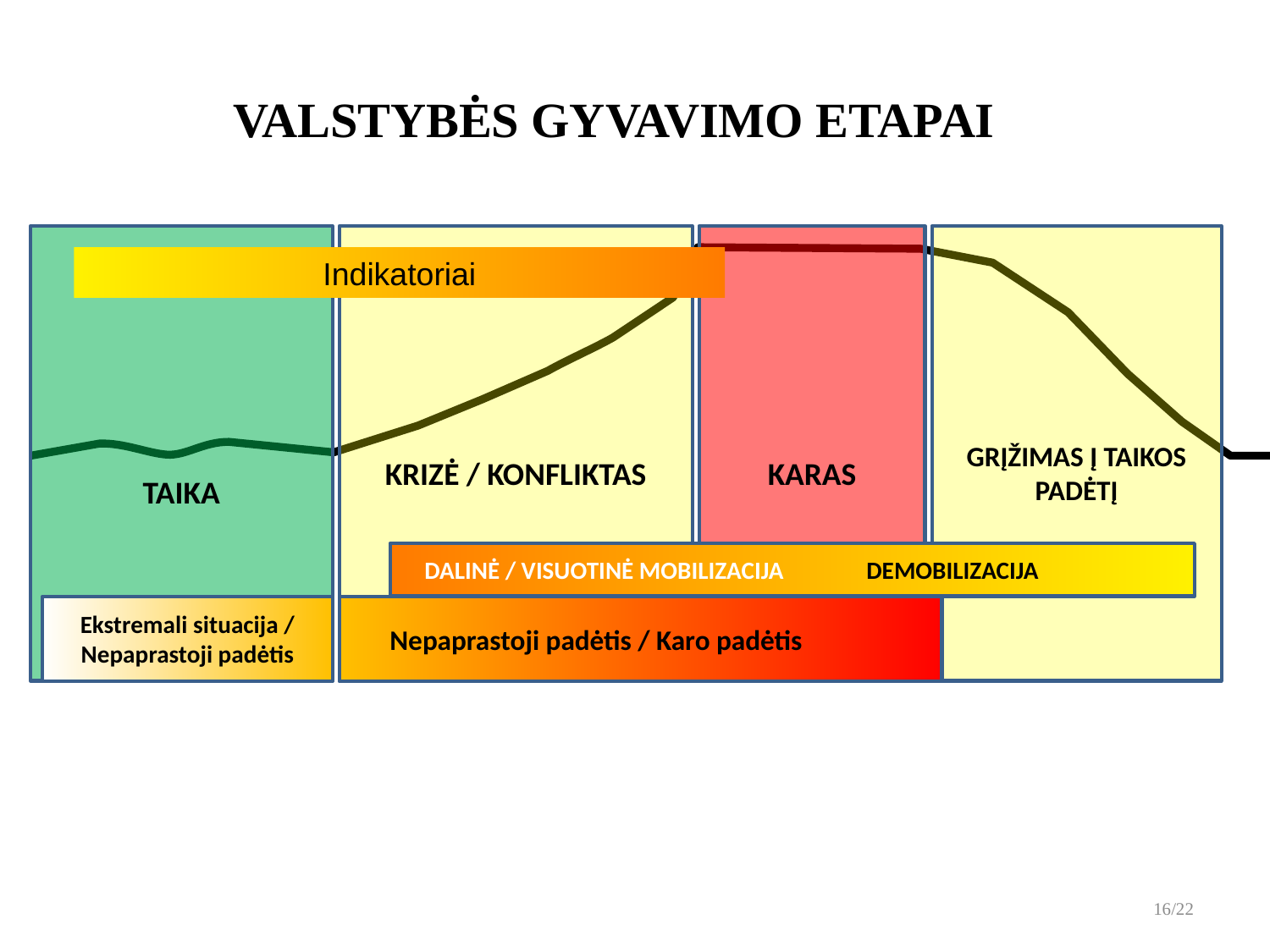

VALSTYBĖS GYVAVIMO ETAPAI

TAIKA

KRIZĖ / KONFLIKTAS

KARAS

GRĮŽIMAS Į TAIKOS PADĖTĮ

Indikatoriai
    DALINĖ / VISUOTINĖ MOBILIZACIJA               DEMOBILIZACIJA
Ekstremali situacija /
Nepaprastoji padėtis
      Nepaprastoji padėtis / Karo padėtis
16/22